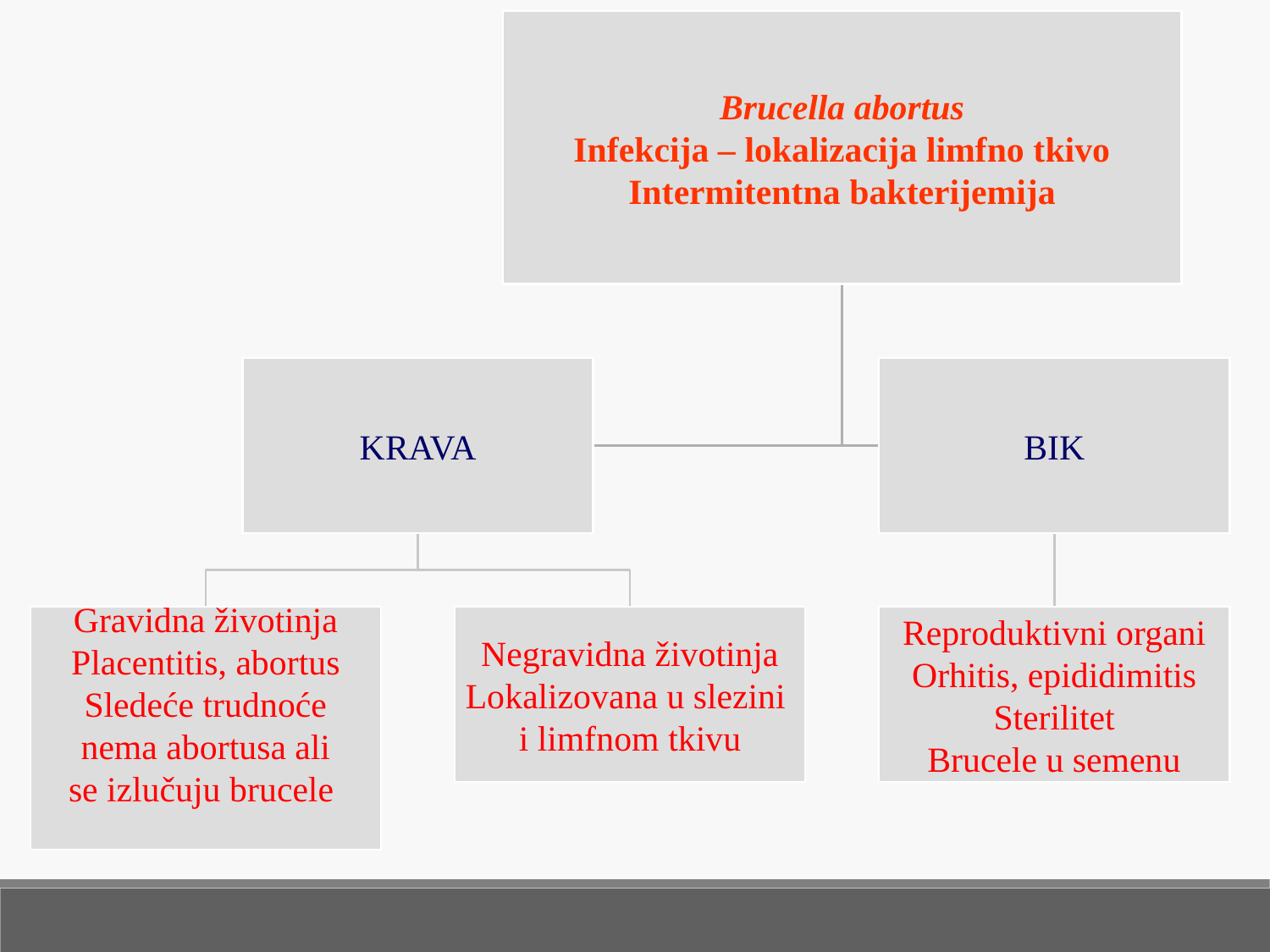

Brucella abortus
Infekcija – lokalizacija limfno tkivo
Intermitentna bakterijemija
KRAVA
Gravidna životinja
Placentitis, abortus
Sledeće trudnoće
nema abortusa ali
se izlučuju brucele

Negravidna životinja
Lokalizovana u slezini
i limfnom tkivu
BIK
Reproduktivni organi
Orhitis, epididimitis
Sterilitet
Brucele u semenu